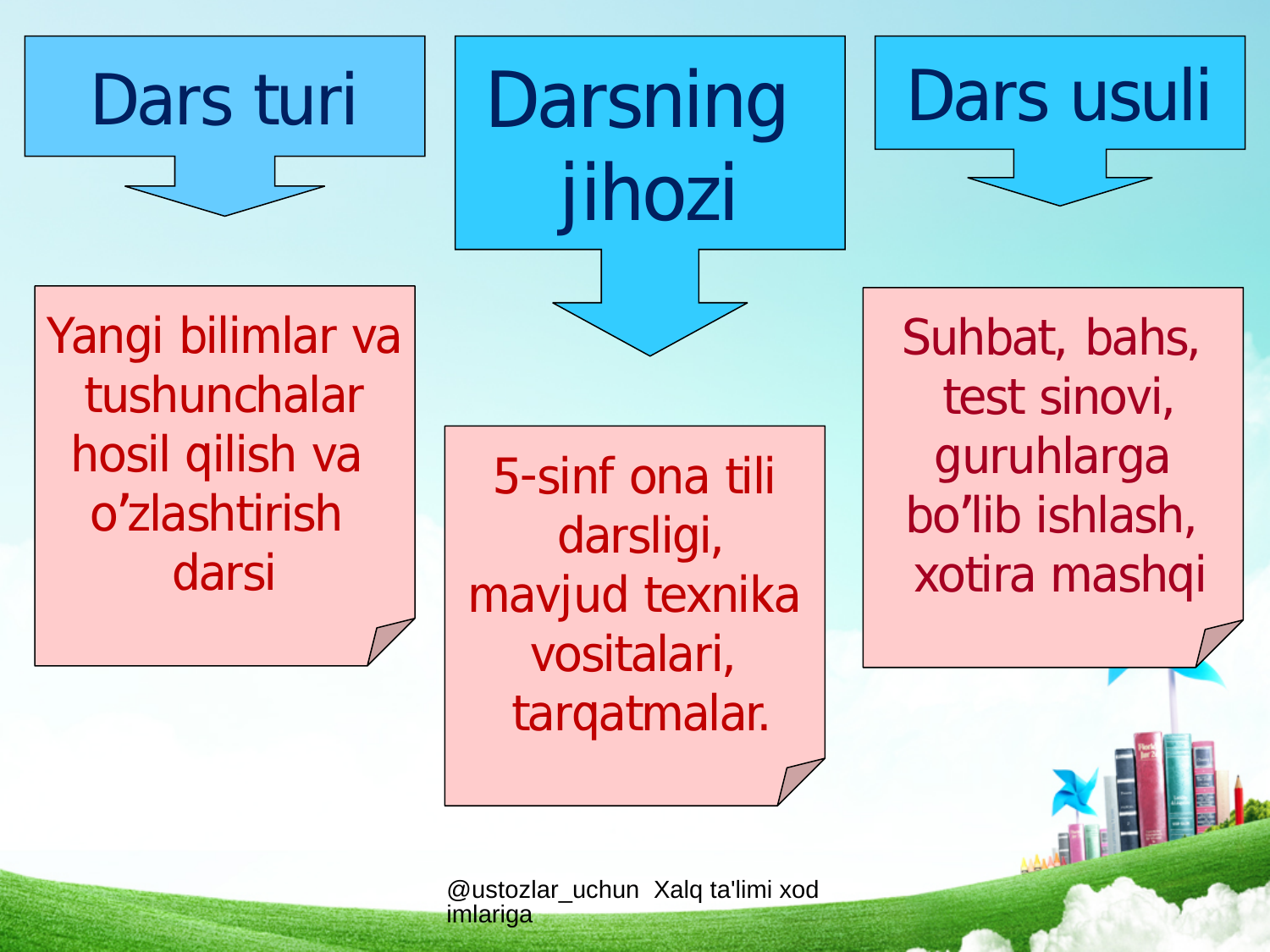

Dars turi
Darsning
jihozi
Dars usuli
Yangi bilimlar va
 tushunchalar
hosil qilish va
o’zlashtirish
darsi
Suhbat, bahs,
 test sinovi,
 guruhlarga
bo’lib ishlash,
 xotira mashqi
5-sinf ona tili
 darsligi,
 mavjud texnika
vositalari,
 tarqatmalar.
@ustozlar_uchun  Xalq ta'limi xodimlariga